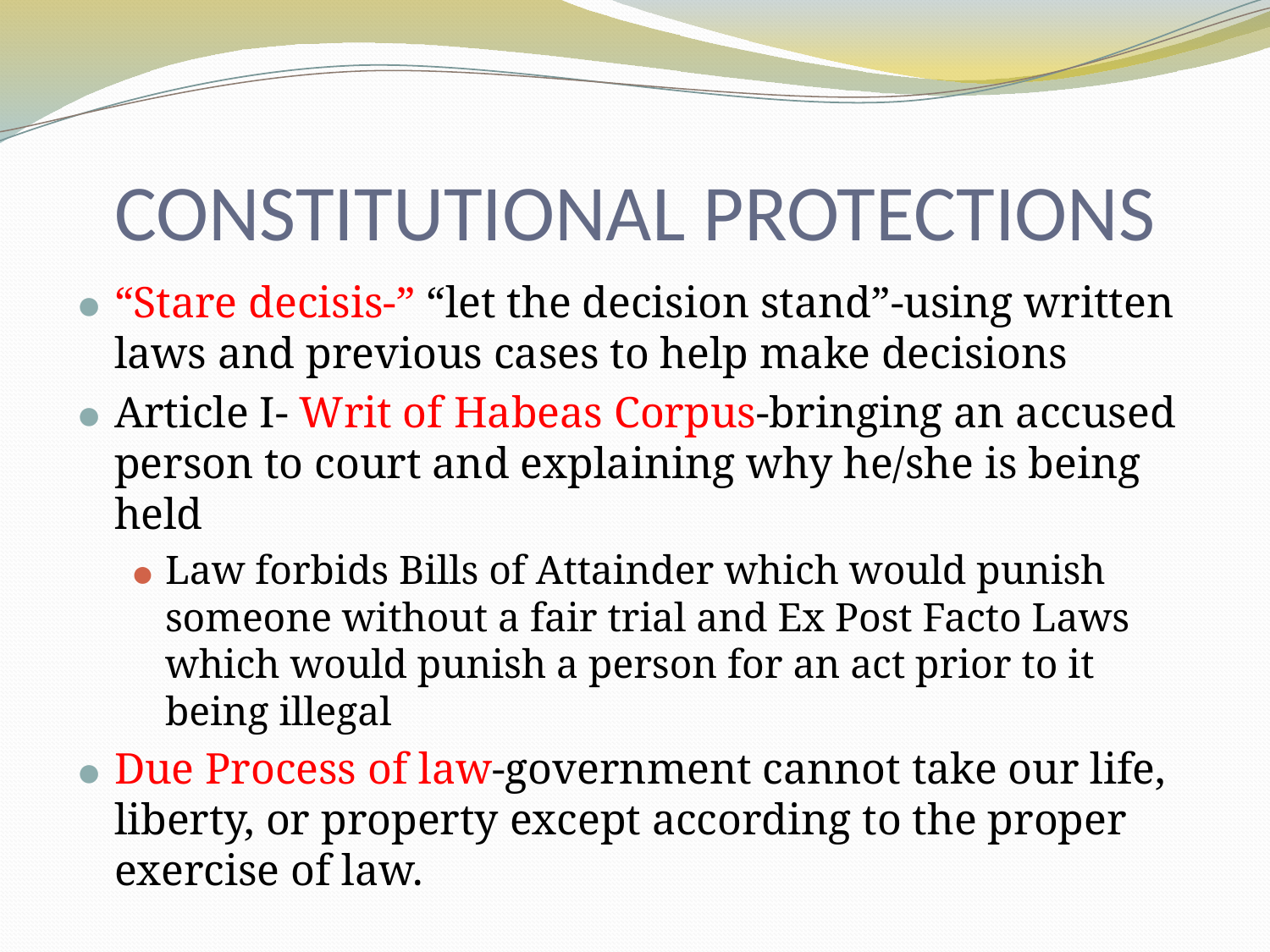

# CONSTITUTIONAL PROTECTIONS
“Stare decisis-” “let the decision stand”-using written laws and previous cases to help make decisions
Article I- Writ of Habeas Corpus-bringing an accused person to court and explaining why he/she is being held
Law forbids Bills of Attainder which would punish someone without a fair trial and Ex Post Facto Laws which would punish a person for an act prior to it being illegal
Due Process of law-government cannot take our life, liberty, or property except according to the proper exercise of law.